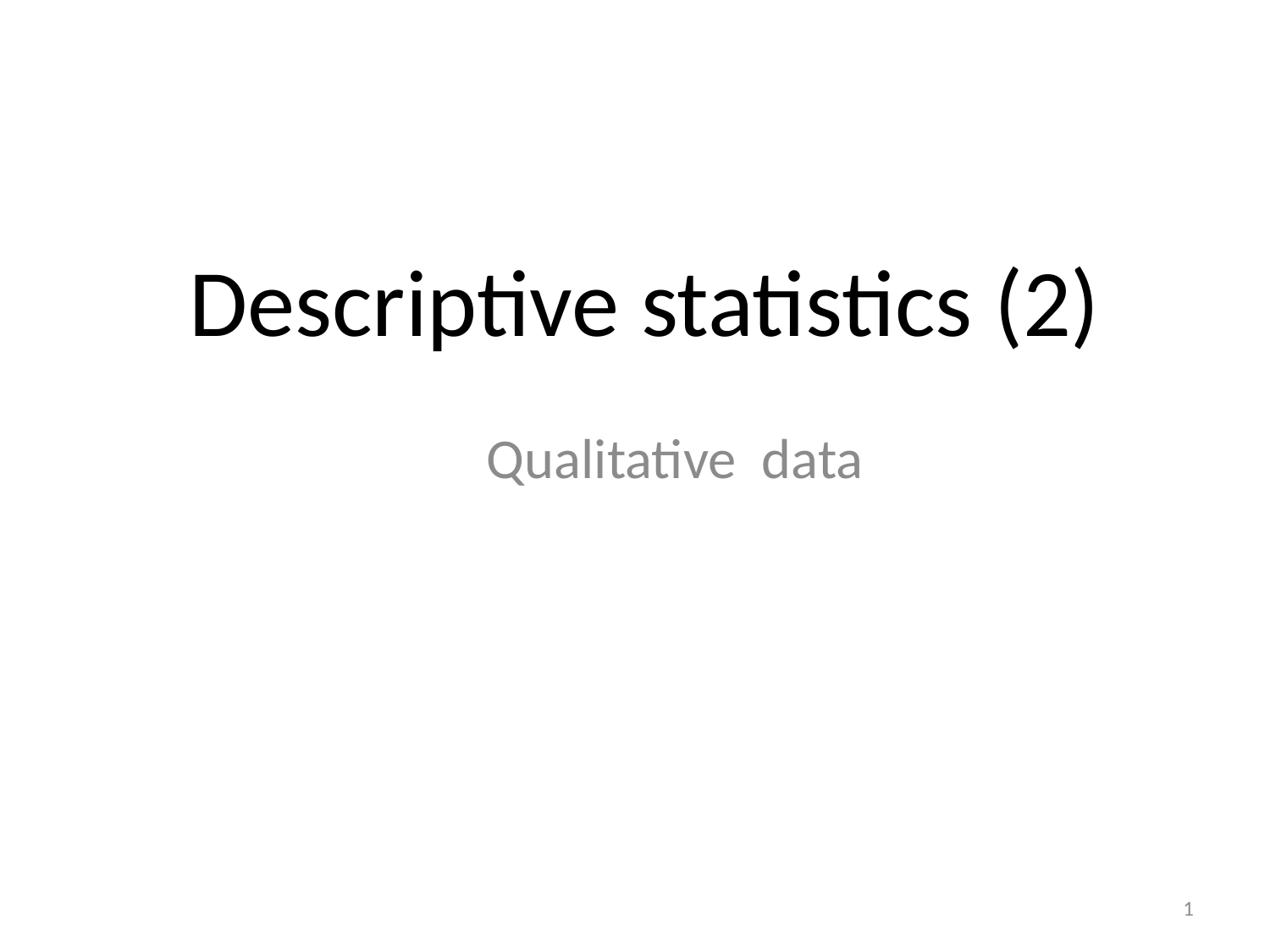

# Descriptive statistics (2)
Qualitative  data
1